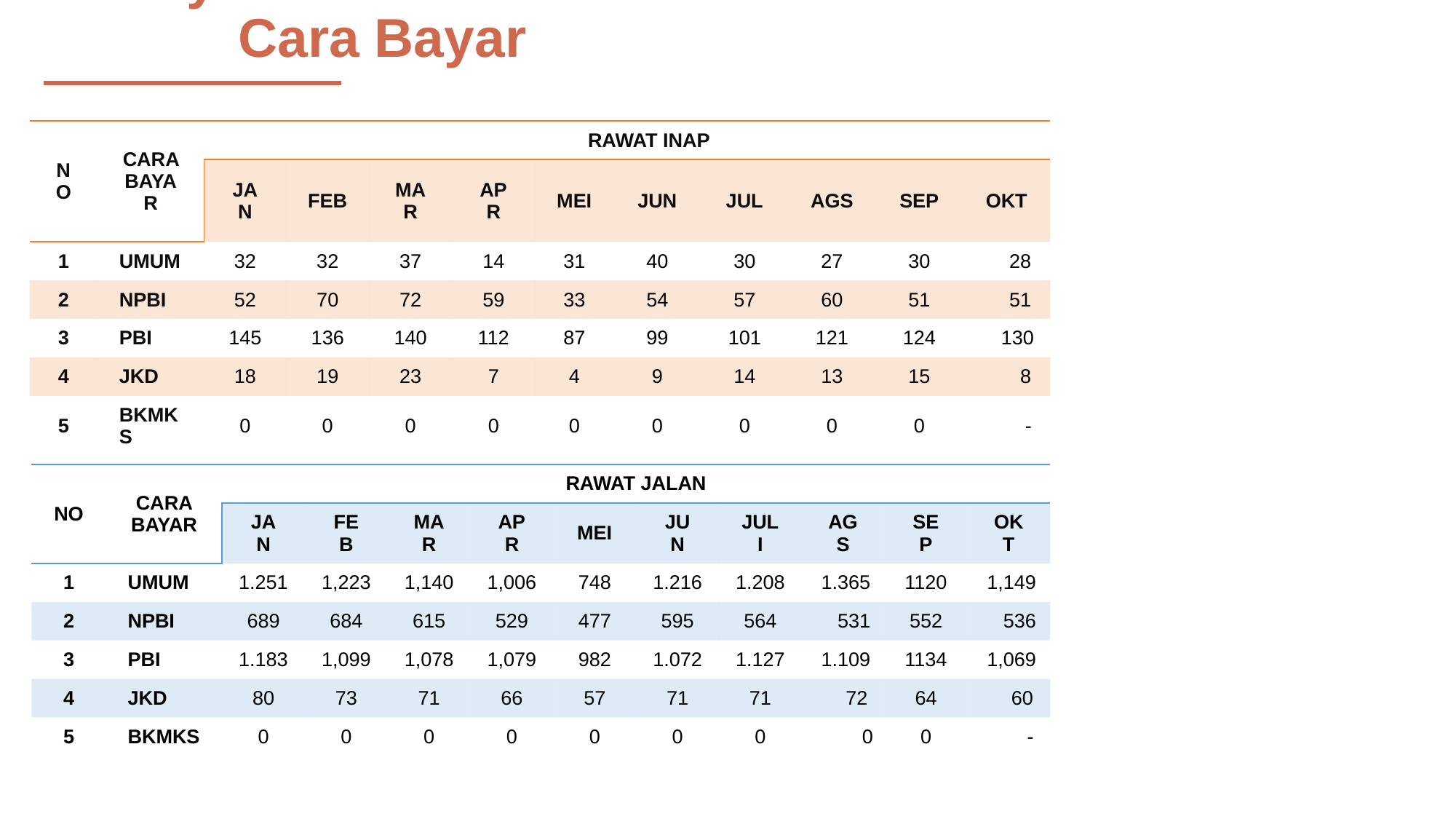

Pelayanan Berdasarkan Cara Bayar
| NO | CARA BAYAR | RAWAT INAP |  |  |  |  |  |  |  |  |  |
| --- | --- | --- | --- | --- | --- | --- | --- | --- | --- | --- | --- |
|  |  | JAN | FEB | MAR | APR | MEI | JUN | JUL | AGS | SEP | OKT |
| 1 | UMUM | 32 | 32 | 37 | 14 | 31 | 40 | 30 | 27 | 30 | 28 |
| 2 | NPBI | 52 | 70 | 72 | 59 | 33 | 54 | 57 | 60 | 51 | 51 |
| 3 | PBI | 145 | 136 | 140 | 112 | 87 | 99 | 101 | 121 | 124 | 130 |
| 4 | JKD | 18 | 19 | 23 | 7 | 4 | 9 | 14 | 13 | 15 | 8 |
| 5 | BKMKS | 0 | 0 | 0 | 0 | 0 | 0 | 0 | 0 | 0 | - |
| NO | CARA BAYAR | RAWAT JALAN |  |  |  |  |  |  |  |  |  |
| --- | --- | --- | --- | --- | --- | --- | --- | --- | --- | --- | --- |
|  |  | JAN | FEB | MAR | APR | MEI | JUN | JULI | AGS | SEP | OKT |
| 1 | UMUM | 1.251 | 1,223 | 1,140 | 1,006 | 748 | 1.216 | 1.208 | 1.365 | 1120 | 1,149 |
| 2 | NPBI | 689 | 684 | 615 | 529 | 477 | 595 | 564 | 531 | 552 | 536 |
| 3 | PBI | 1.183 | 1,099 | 1,078 | 1,079 | 982 | 1.072 | 1.127 | 1.109 | 1134 | 1,069 |
| 4 | JKD | 80 | 73 | 71 | 66 | 57 | 71 | 71 | 72 | 64 | 60 |
| 5 | BKMKS | 0 | 0 | 0 | 0 | 0 | 0 | 0 | 0 | 0 | - |